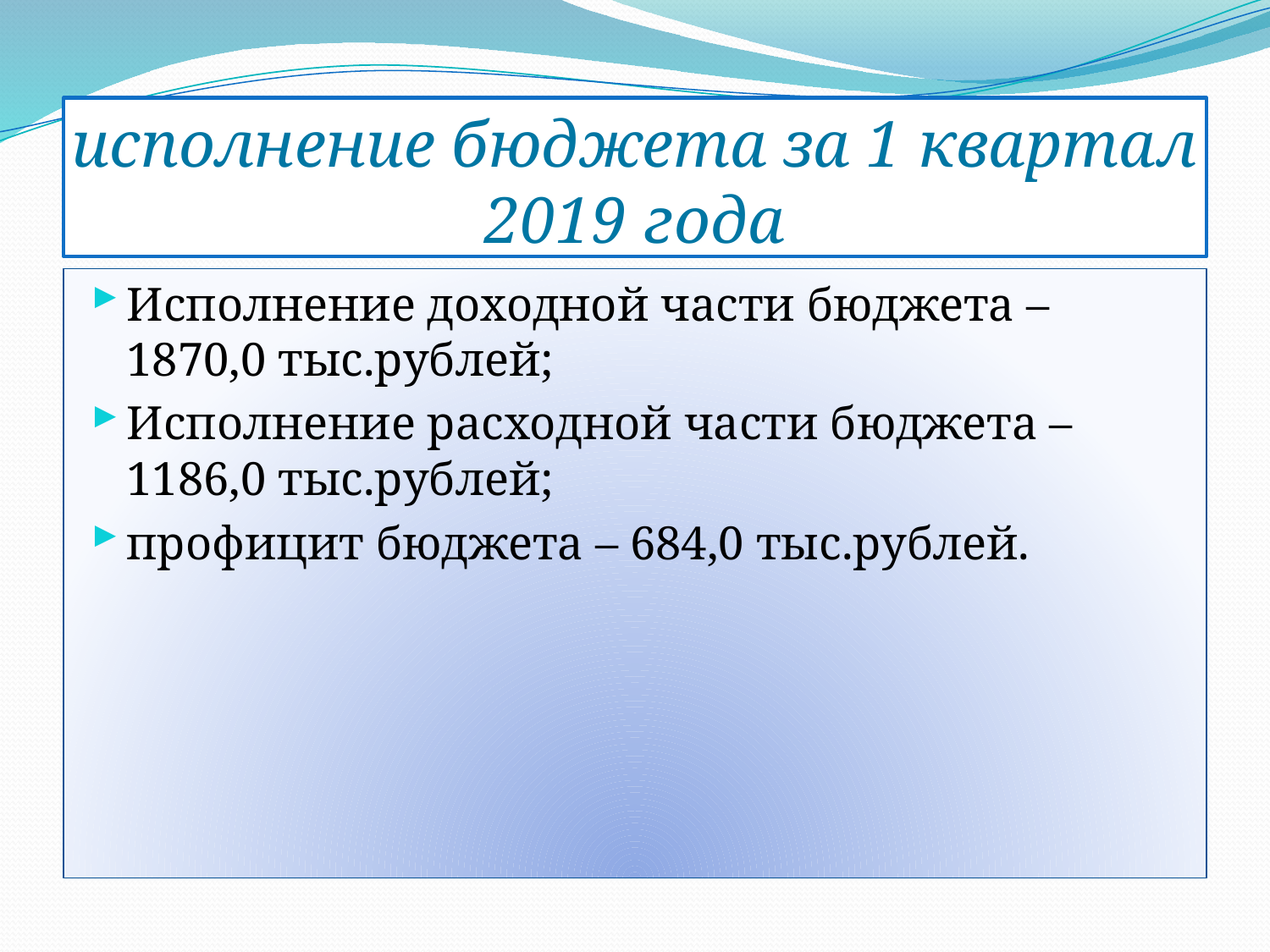

# исполнение бюджета за 1 квартал 2019 года
Исполнение доходной части бюджета – 1870,0 тыс.рублей;
Исполнение расходной части бюджета – 1186,0 тыс.рублей;
профицит бюджета – 684,0 тыс.рублей.